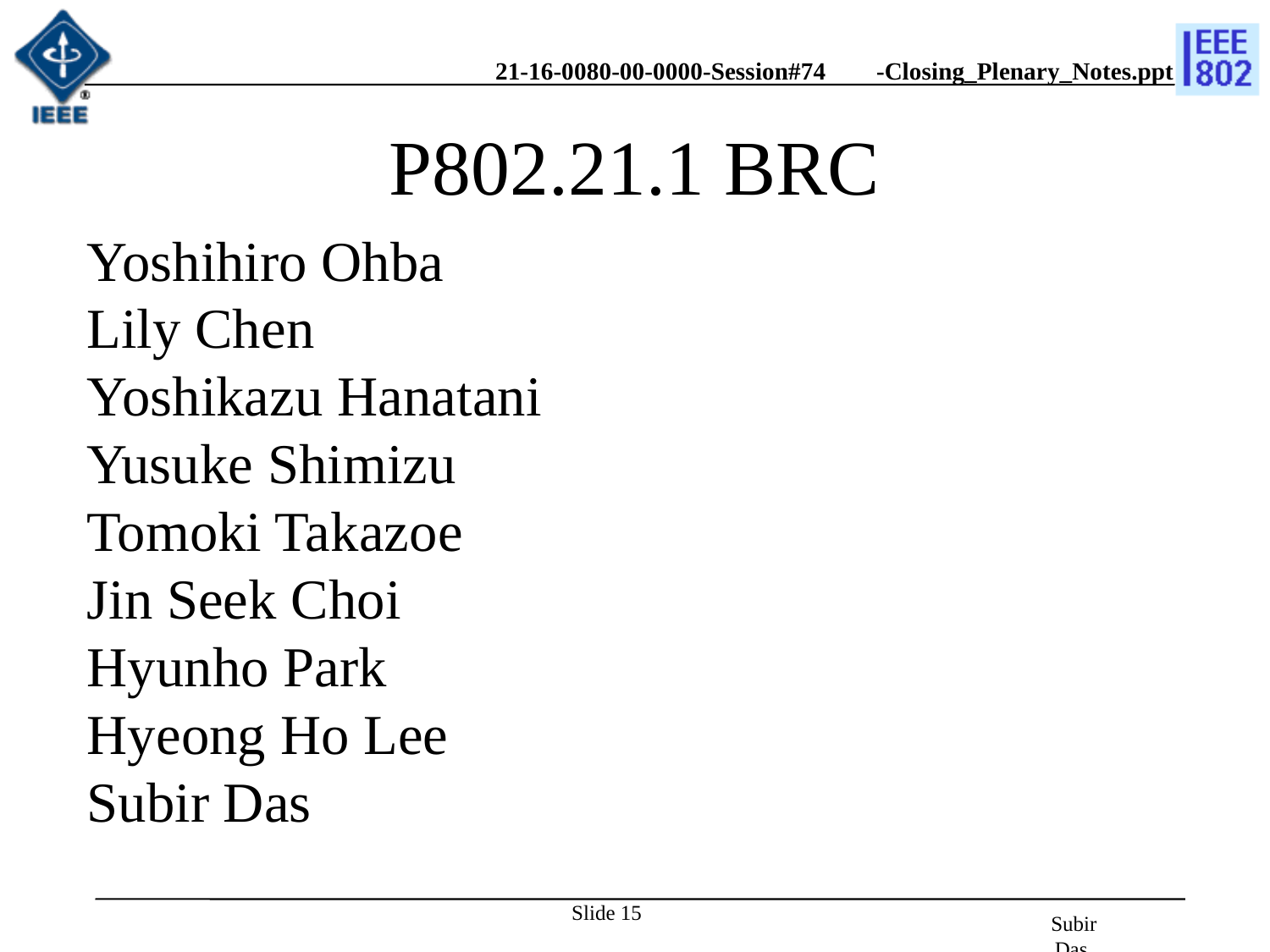

# P802.21.1 BRC
Yoshihiro Ohba
Lily Chen
Yoshikazu Hanatani
Yusuke Shimizu
Tomoki Takazoe
Jin Seek Choi
Hyunho Park
Hyeong Ho Lee
Subir Das
Slide 15
Subir Das, Chair, IEEE 802.21